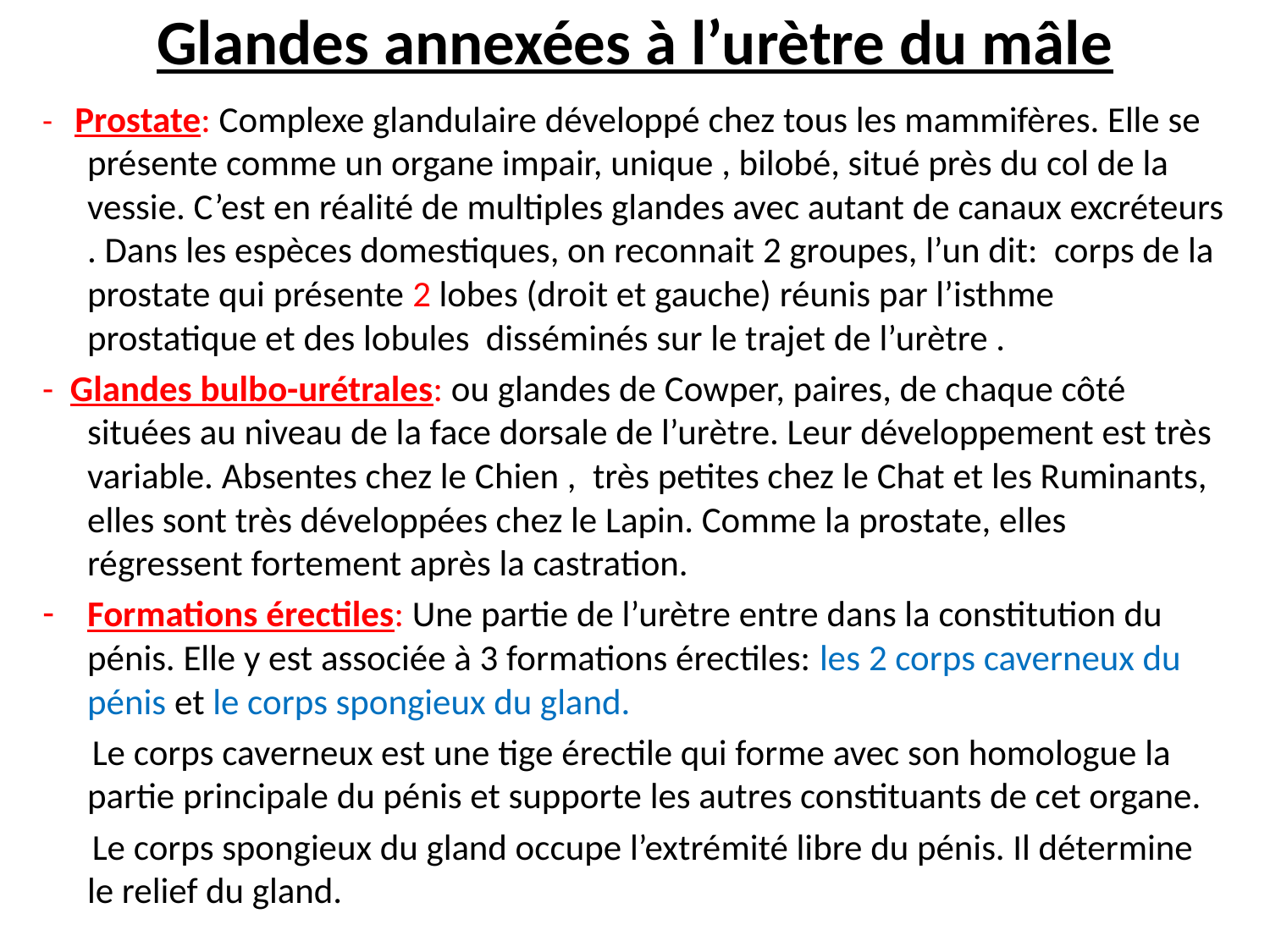

# Glandes annexées à l’urètre du mâle
-   Prostate: Complexe glandulaire développé chez tous les mammifères. Elle se présente comme un organe impair, unique , bilobé, situé près du col de la vessie. C’est en réalité de multiples glandes avec autant de canaux excréteurs . Dans les espèces domestiques, on reconnait 2 groupes, l’un dit:  corps de la prostate qui présente 2 lobes (droit et gauche) réunis par l’isthme prostatique et des lobules  disséminés sur le trajet de l’urètre .
-  Glandes bulbo-urétrales: ou glandes de Cowper, paires, de chaque côté situées au niveau de la face dorsale de l’urètre. Leur développement est très variable. Absentes chez le Chien ,  très petites chez le Chat et les Ruminants, elles sont très développées chez le Lapin. Comme la prostate, elles régressent fortement après la castration.
Formations érectiles: Une partie de l’urètre entre dans la constitution du pénis. Elle y est associée à 3 formations érectiles: les 2 corps caverneux du pénis et le corps spongieux du gland.
      Le corps caverneux est une tige érectile qui forme avec son homologue la partie principale du pénis et supporte les autres constituants de cet organe.
      Le corps spongieux du gland occupe l’extrémité libre du pénis. Il détermine le relief du gland.